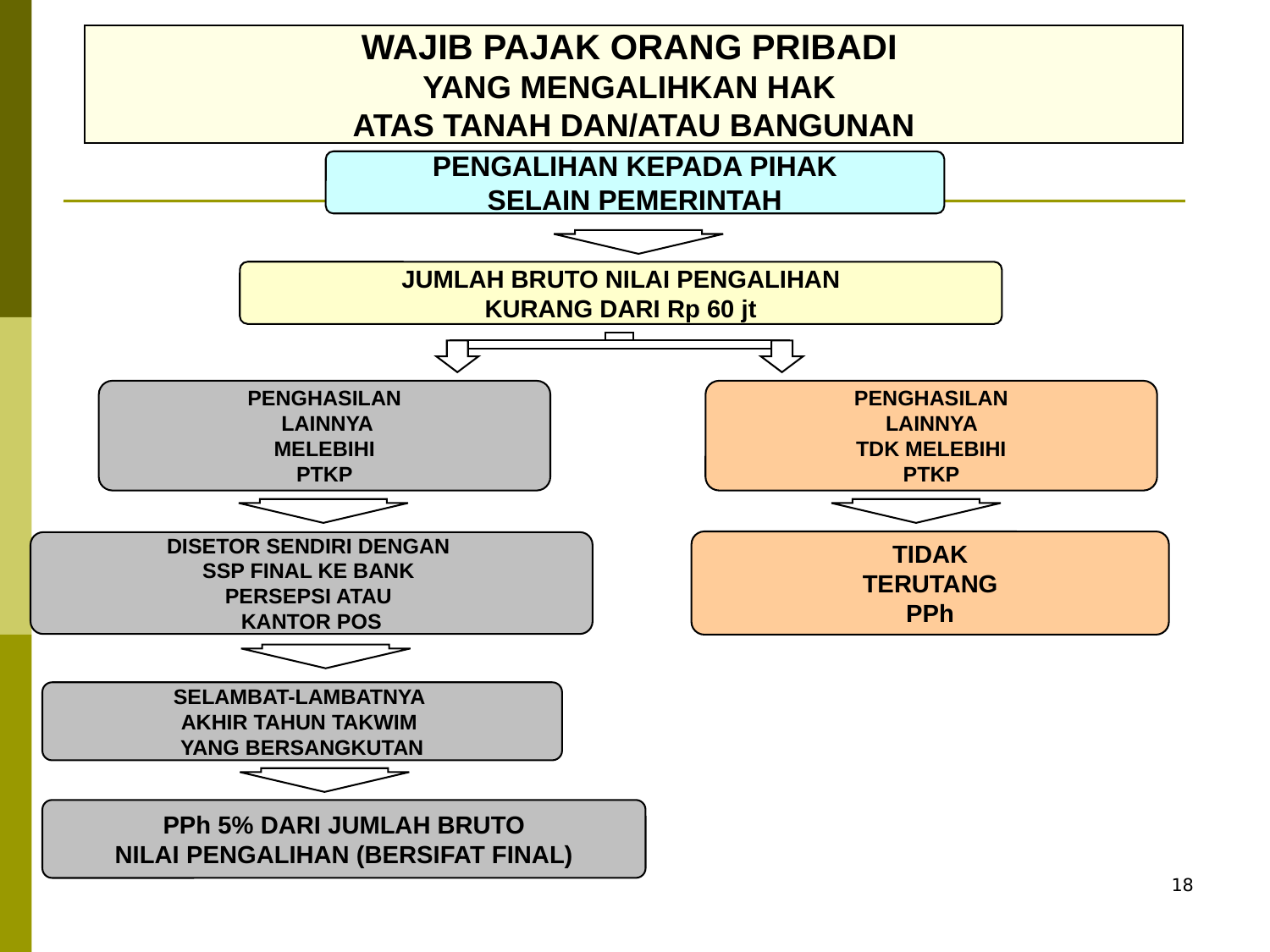

WAJIB PAJAK ORANG PRIBADI
YANG MENGALIHKAN HAK
ATAS TANAH DAN/ATAU BANGUNAN
PENGALIHAN KEPADA PIHAK
SELAIN PEMERINTAH

JUMLAH BRUTO NILAI PENGALIHAN
KURANG DARI Rp 60 jt

PENGHASILAN
 LAINNYA
MELEBIHI
PTKP
PENGHASILAN
 LAINNYA
TDK MELEBIHI
PTKP

TIDAK
TERUTANG
PPh
DISETOR SENDIRI DENGAN
SSP FINAL KE BANK
PERSEPSI ATAU
KANTOR POS

SELAMBAT-LAMBATNYA
AKHIR TAHUN TAKWIM
YANG BERSANGKUTAN

PPh 5% DARI JUMLAH BRUTO
NILAI PENGALIHAN (BERSIFAT FINAL)
18